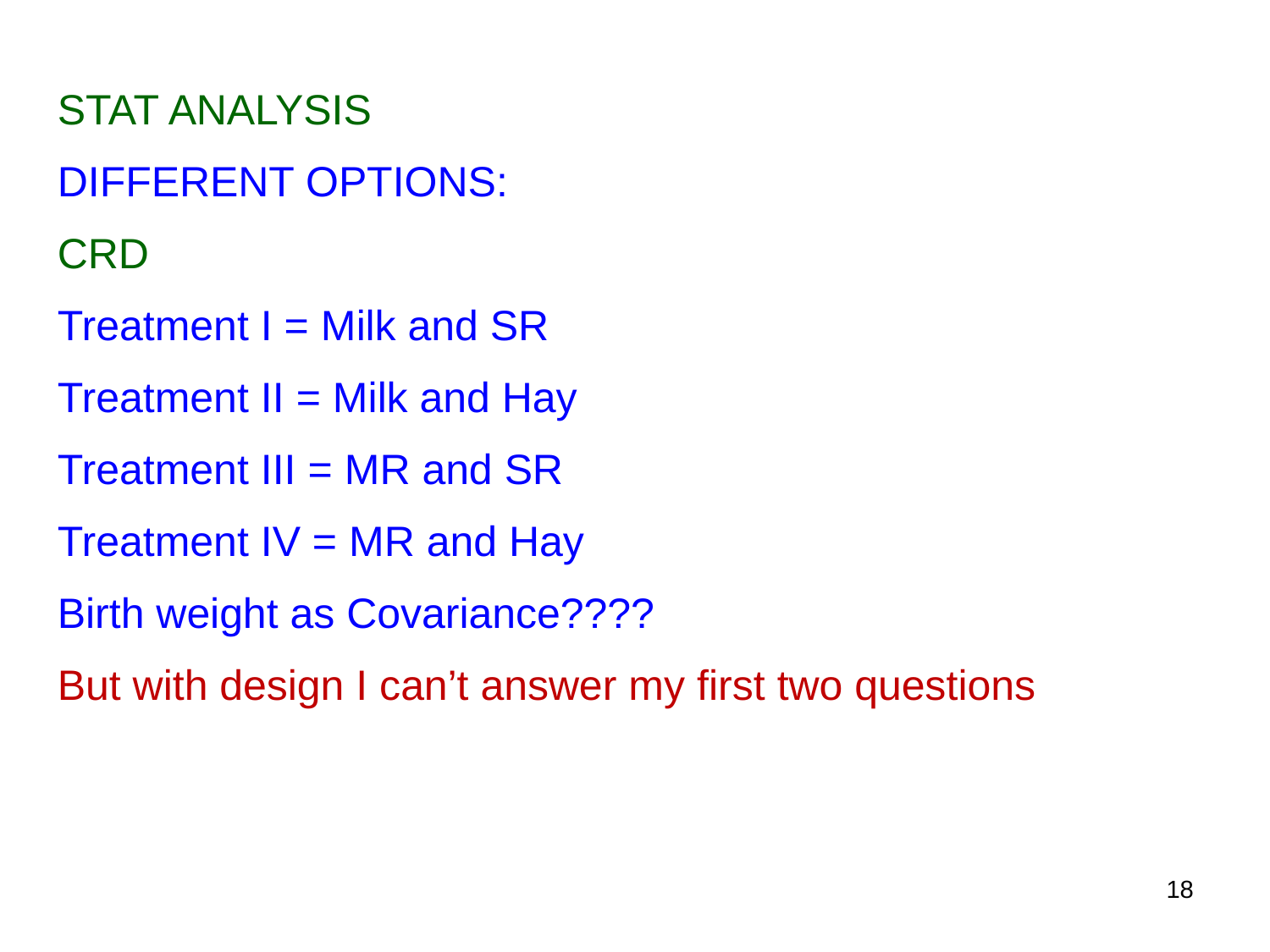

STAT ANALYSIS
DIFFERENT OPTIONS:
CRD
Treatment I = Milk and SR
Treatment II = Milk and Hay
Treatment III = MR and SR
Treatment IV = MR and Hay
Birth weight as Covariance????
But with design I can’t answer my first two questions
18